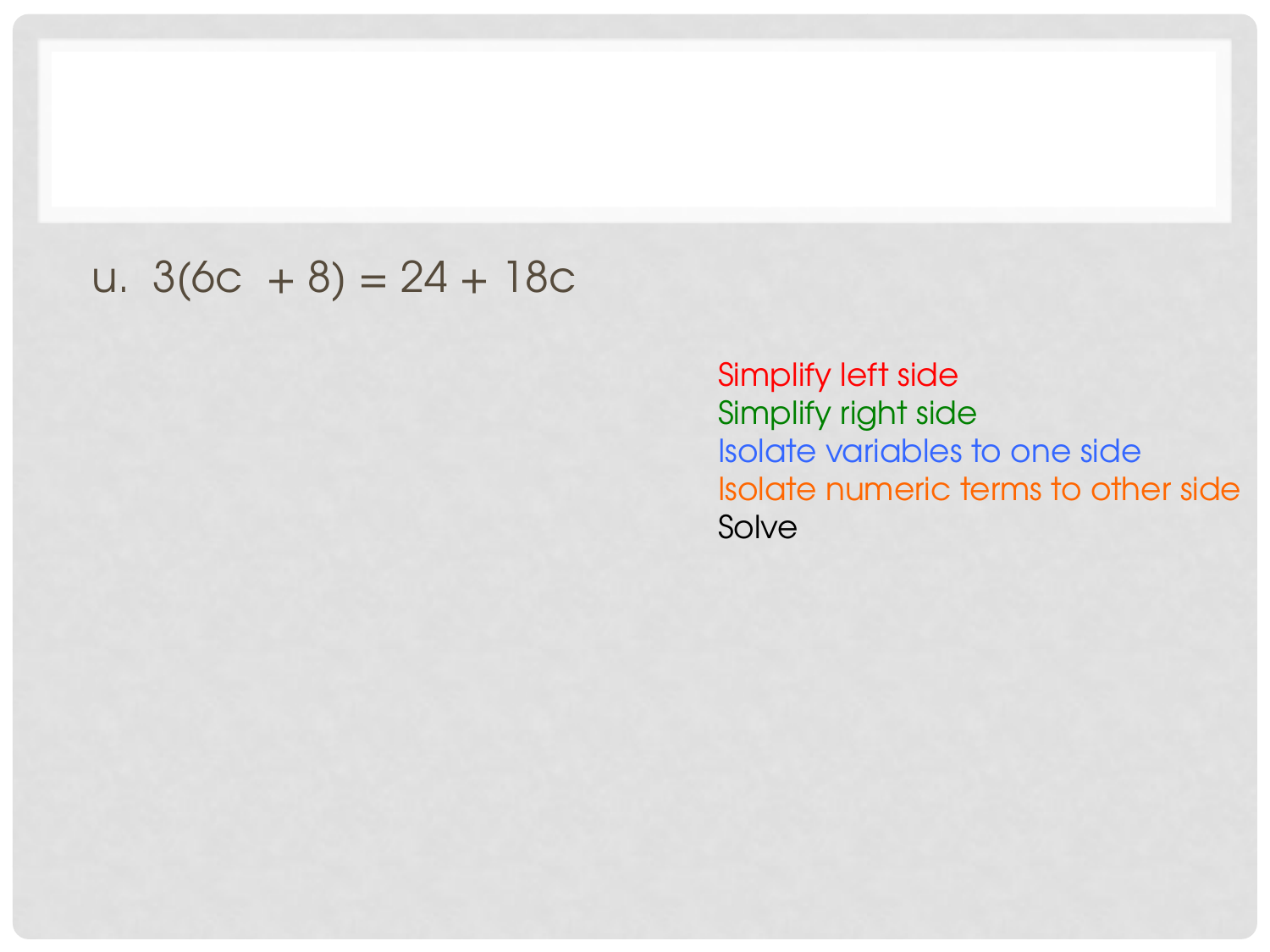

#
u.  3(6c  + 8) = 24 + 18c

Simplify left side
Simplify right side
Isolate variables to one side
Isolate numeric terms to other side
Solve